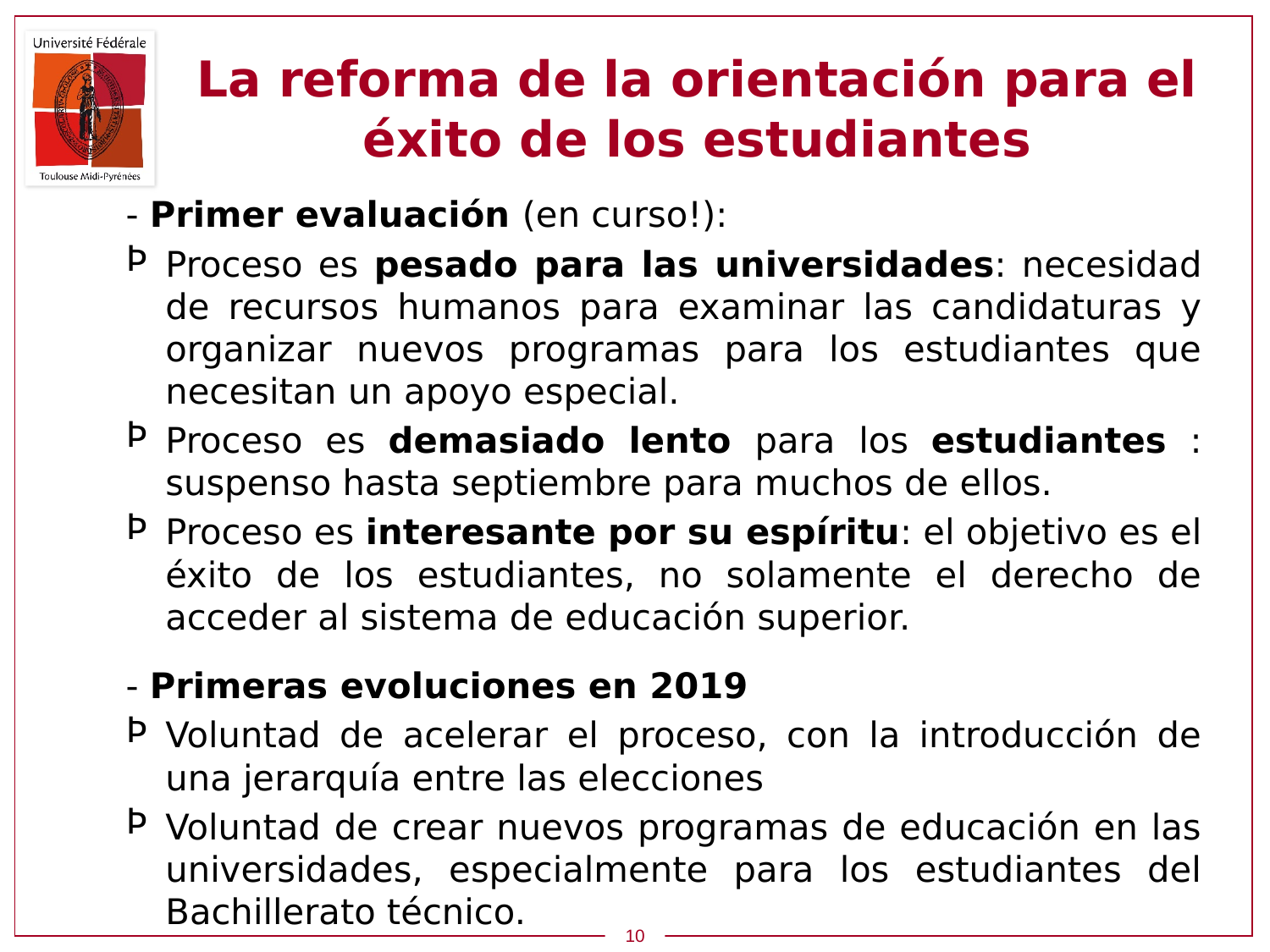

# La reforma de la orientación para el éxito de los estudiantes
- Primer evaluación (en curso!):
Proceso es pesado para las universidades: necesidad de recursos humanos para examinar las candidaturas y organizar nuevos programas para los estudiantes que necesitan un apoyo especial.
Proceso es demasiado lento para los estudiantes : suspenso hasta septiembre para muchos de ellos.
Proceso es interesante por su espíritu: el objetivo es el éxito de los estudiantes, no solamente el derecho de acceder al sistema de educación superior.

- Primeras evoluciones en 2019
Voluntad de acelerar el proceso, con la introducción de una jerarquía entre las elecciones
Voluntad de crear nuevos programas de educación en las universidades, especialmente para los estudiantes del Bachillerato técnico.